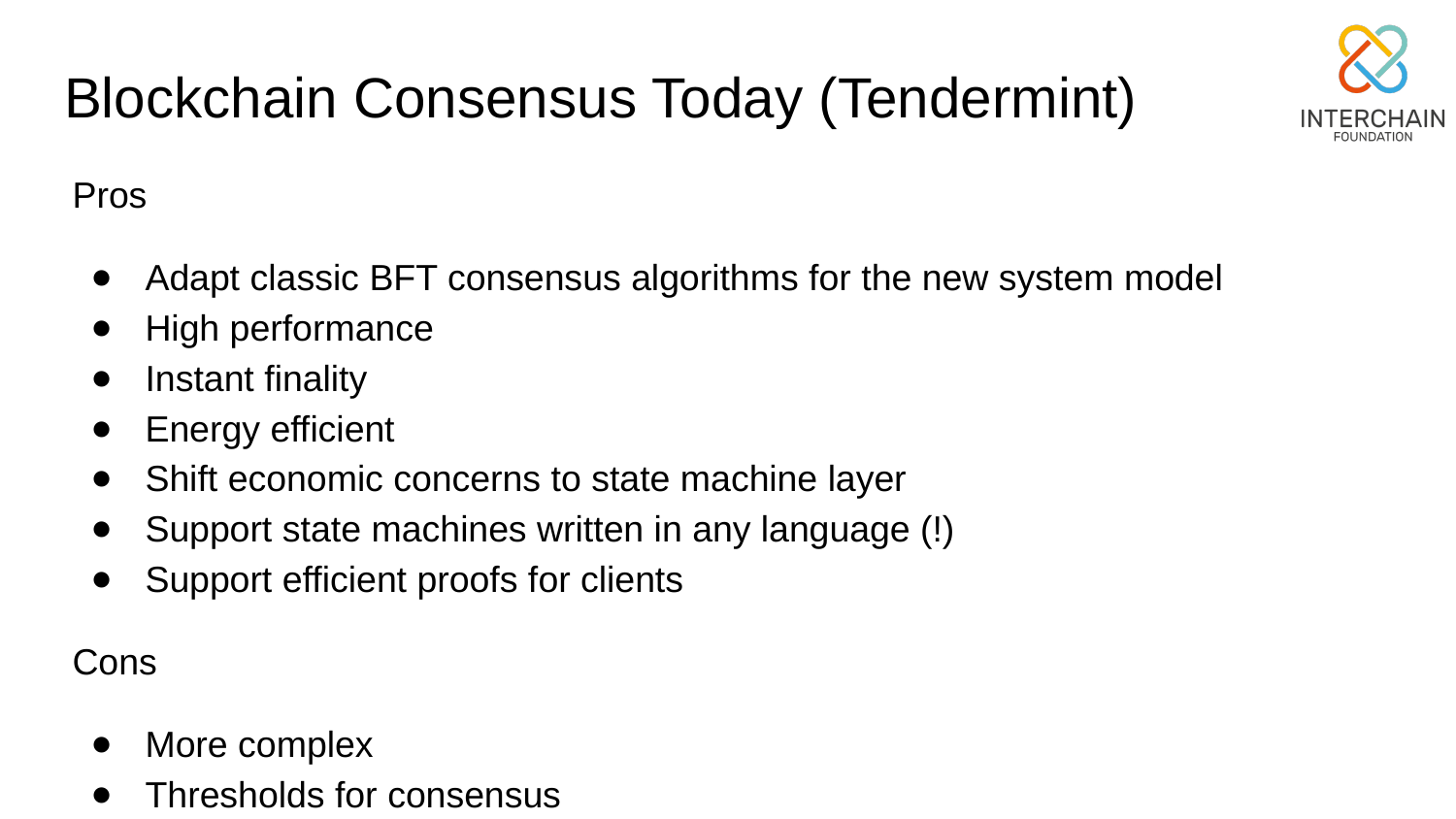

# Blockchain Consensus Today (Tendermint)
Pros
Adapt classic BFT consensus algorithms for the new system model
High performance
Instant finality
Energy efficient
Shift economic concerns to state machine layer
Support state machines written in any language (!)
Support efficient proofs for clients
Cons
More complex
Thresholds for consensus